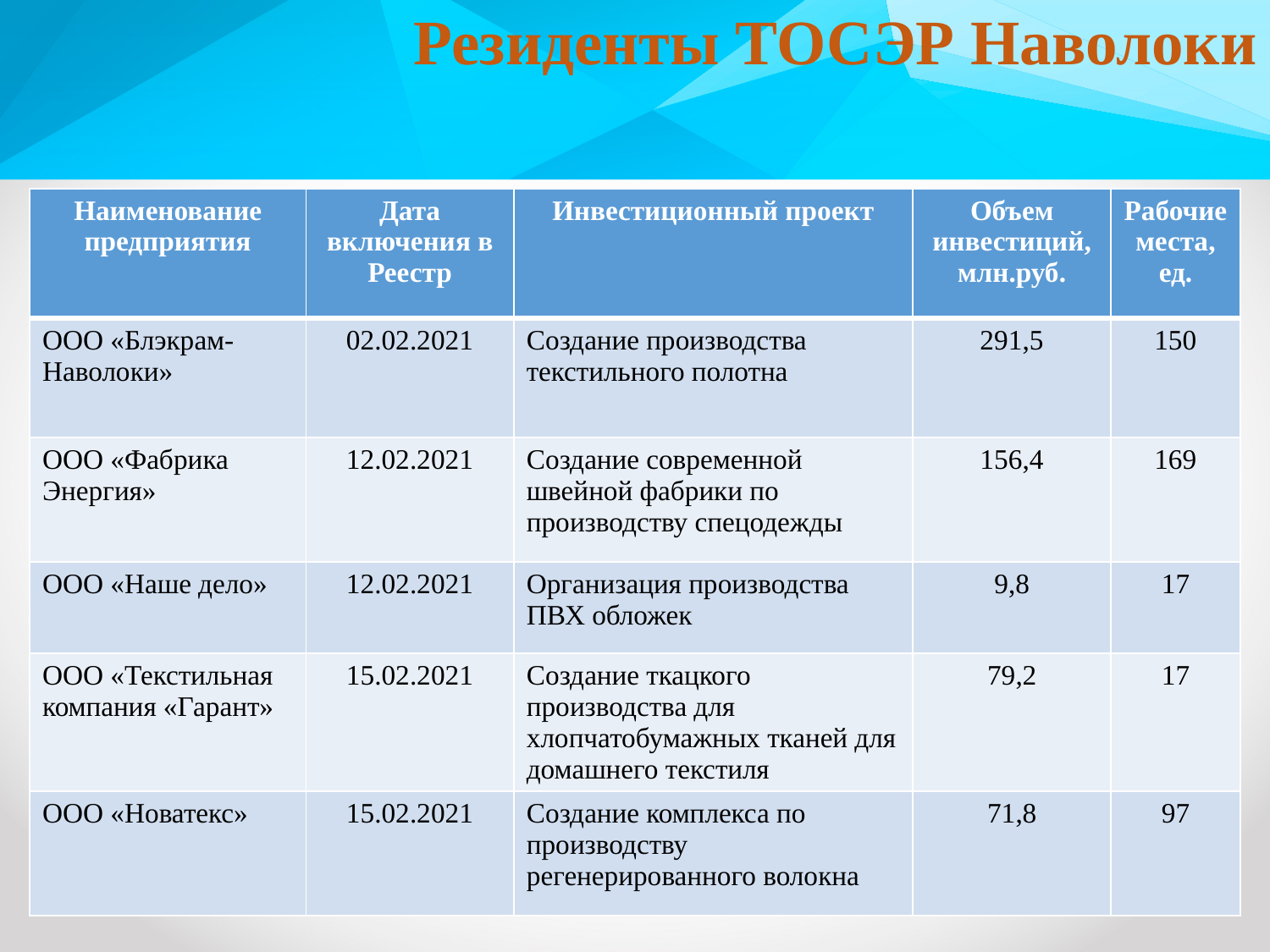

# Резиденты ТОСЭР Наволоки
| Наименование предприятия | Дата включения в Реестр | Инвестиционный проект | Объем инвестиций, млн.руб. | Рабочие места, ед. |
| --- | --- | --- | --- | --- |
| ООО «Блэкрам-Наволоки» | 02.02.2021 | Создание производства текстильного полотна | 291,5 | 150 |
| ООО «Фабрика Энергия» | 12.02.2021 | Создание современной швейной фабрики по производству спецодежды | 156,4 | 169 |
| ООО «Наше дело» | 12.02.2021 | Организация производства ПВХ обложек | 9,8 | 17 |
| ООО «Текстильная компания «Гарант» | 15.02.2021 | Создание ткацкого производства для хлопчатобумажных тканей для домашнего текстиля | 79,2 | 17 |
| ООО «Новатекс» | 15.02.2021 | Создание комплекса по производству регенерированного волокна | 71,8 | 97 |